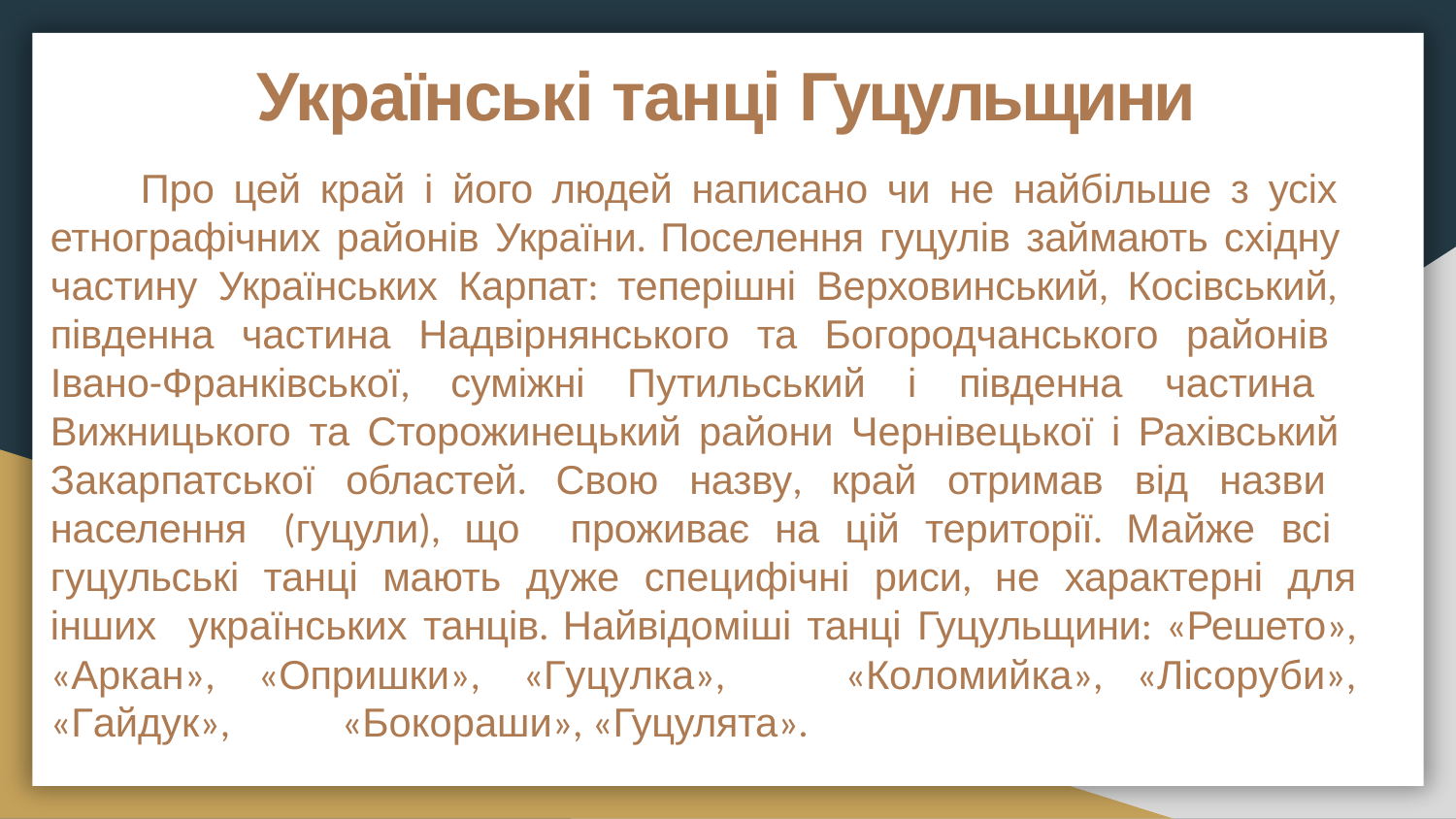

# Українські танці Гуцульщини
Про цей край і його людей написано чи не найбільше з усіх  етнографічних районів України. Поселення гуцулів займають східну  частину Українських Карпат: теперішні Верховинський, Косівський,  південна частина Надвірнянського та Богородчанського районів  Івано-Франківської, суміжні Путильський і південна частина  Вижницького та Сторожинецький райони Чернівецької і Рахівський  Закарпатської областей. Свою назву, край отримав від назви  населення (гуцули), що  проживає на цій території. Майже всі  гуцульські танці мають дуже специфічні риси, не характерні для інших  українських танців. Найвідоміші танці Гуцульщини: «Решето», «Аркан», «Опришки», «Гуцулка»,	«Коломийка»,	«Лісоруби», «Гайдук»,	«Бокораши», «Гуцулята».